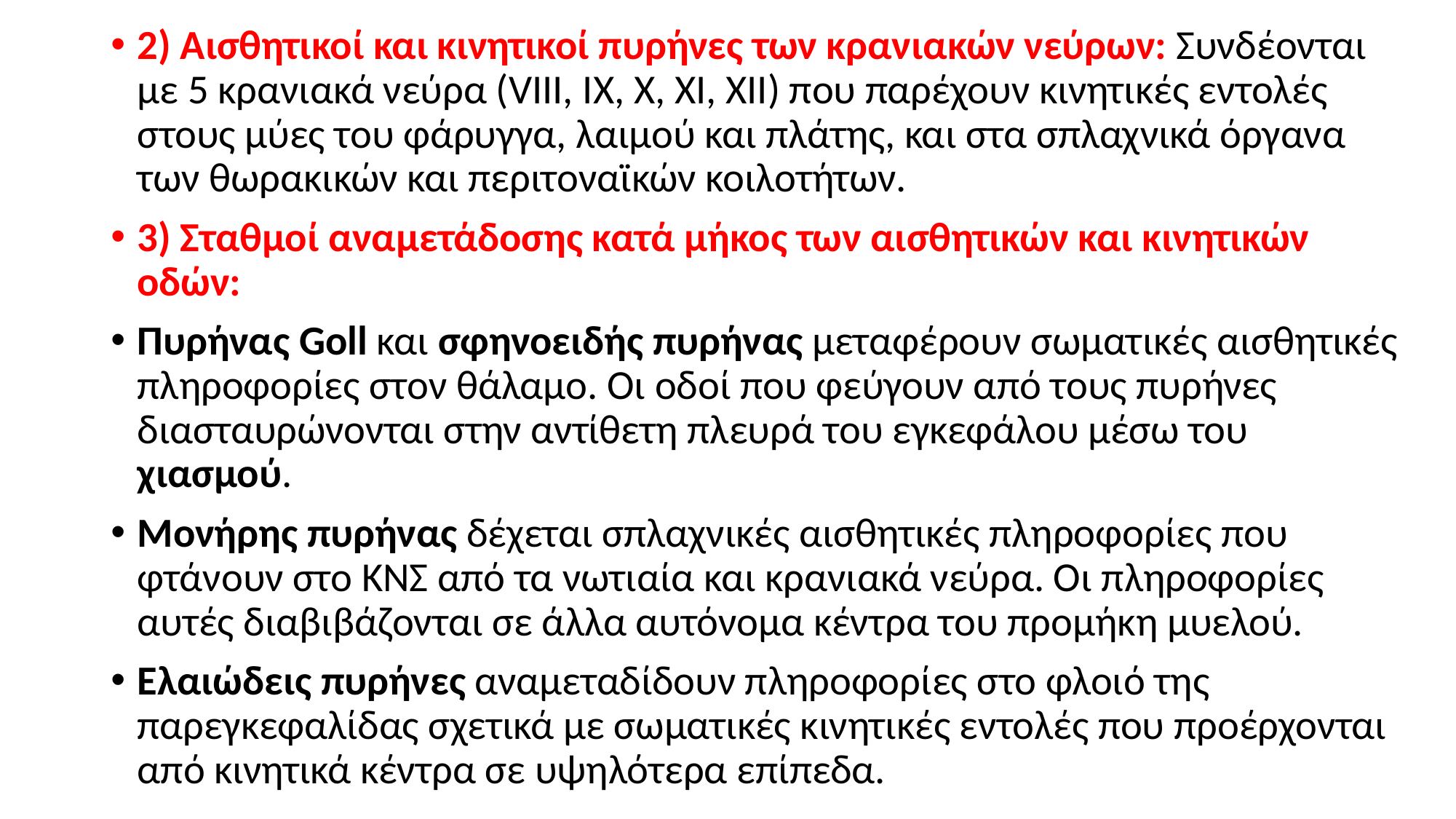

2) Αισθητικοί και κινητικοί πυρήνες των κρανιακών νεύρων: Συνδέονται με 5 κρανιακά νεύρα (VIII, IX, X, XI, XII) που παρέχουν κινητικές εντολές στους μύες του φάρυγγα, λαιμού και πλάτης, και στα σπλαχνικά όργανα των θωρακικών και περιτοναϊκών κοιλοτήτων.
3) Σταθμοί αναμετάδοσης κατά μήκος των αισθητικών και κινητικών οδών:
Πυρήνας Goll και σφηνοειδής πυρήνας μεταφέρουν σωματικές αισθητικές πληροφορίες στον θάλαμο. Οι οδοί που φεύγουν από τους πυρήνες διασταυρώνονται στην αντίθετη πλευρά του εγκεφάλου μέσω του χιασμού.
Μονήρης πυρήνας δέχεται σπλαχνικές αισθητικές πληροφορίες που φτάνουν στο ΚΝΣ από τα νωτιαία και κρανιακά νεύρα. Οι πληροφορίες αυτές διαβιβάζονται σε άλλα αυτόνομα κέντρα του προμήκη μυελού.
Ελαιώδεις πυρήνες αναμεταδίδουν πληροφορίες στο φλοιό της παρεγκεφαλίδας σχετικά με σωματικές κινητικές εντολές που προέρχονται από κινητικά κέντρα σε υψηλότερα επίπεδα.